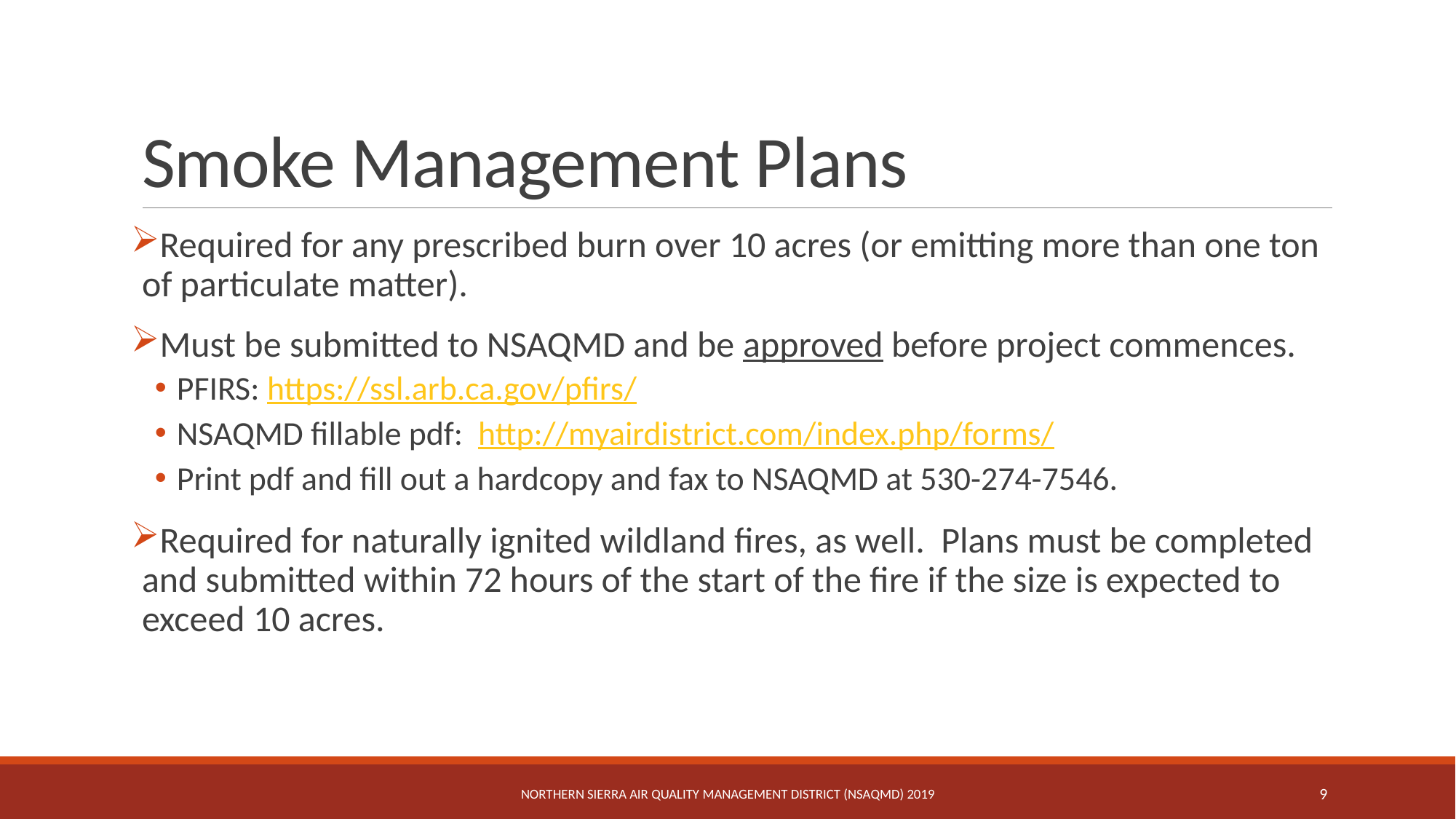

# Smoke Management Plans
Required for any prescribed burn over 10 acres (or emitting more than one ton of particulate matter).
Must be submitted to NSAQMD and be approved before project commences.
PFIRS: https://ssl.arb.ca.gov/pfirs/
NSAQMD fillable pdf:  http://myairdistrict.com/index.php/forms/
Print pdf and fill out a hardcopy and fax to NSAQMD at 530-274-7546.
Required for naturally ignited wildland fires, as well.  Plans must be completed and submitted within 72 hours of the start of the fire if the size is expected to exceed 10 acres.

Northern Sierra Air Quality Management District (NSAQMD) 2019
9